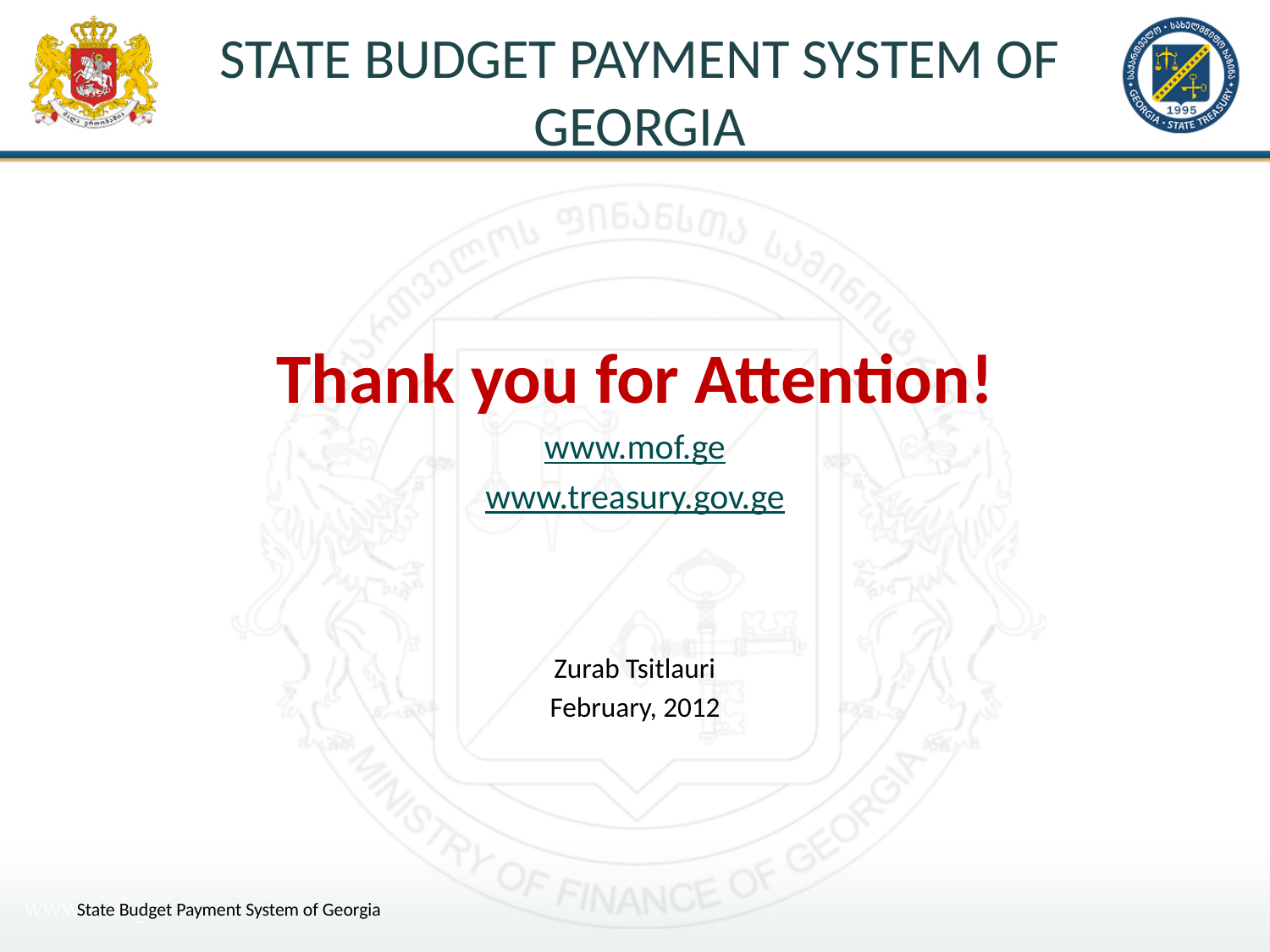

# State Budget Payment System of Georgia
Thank you for Attention!
www.mof.ge
www.treasury.gov.ge

Zurab Tsitlauri
February, 2012
State Budget Payment System of Georgia